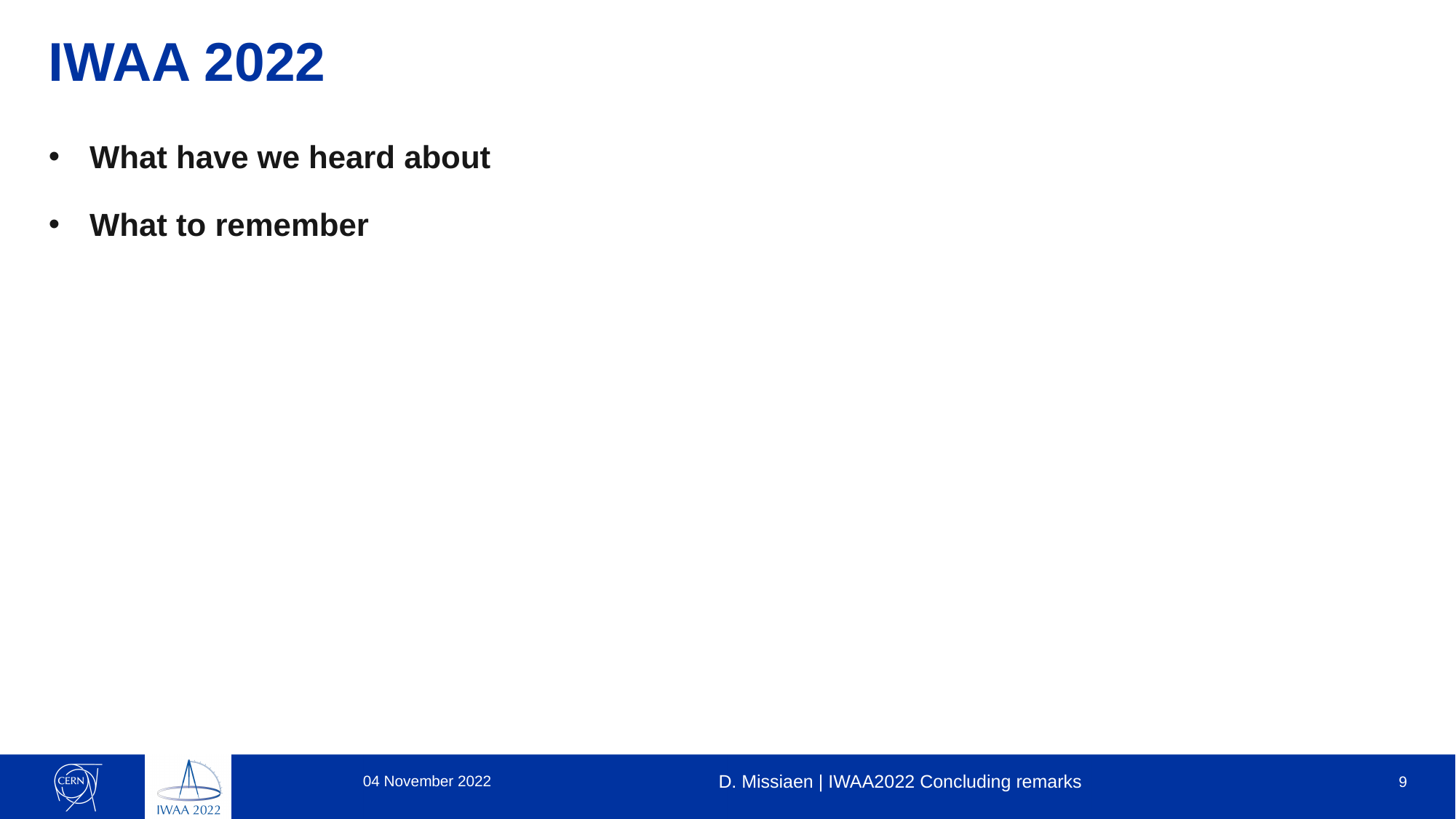

# IWAA 2022

What have we heard about
What to remember

04 November 2022
D. Missiaen | IWAA2022 Concluding remarks
9